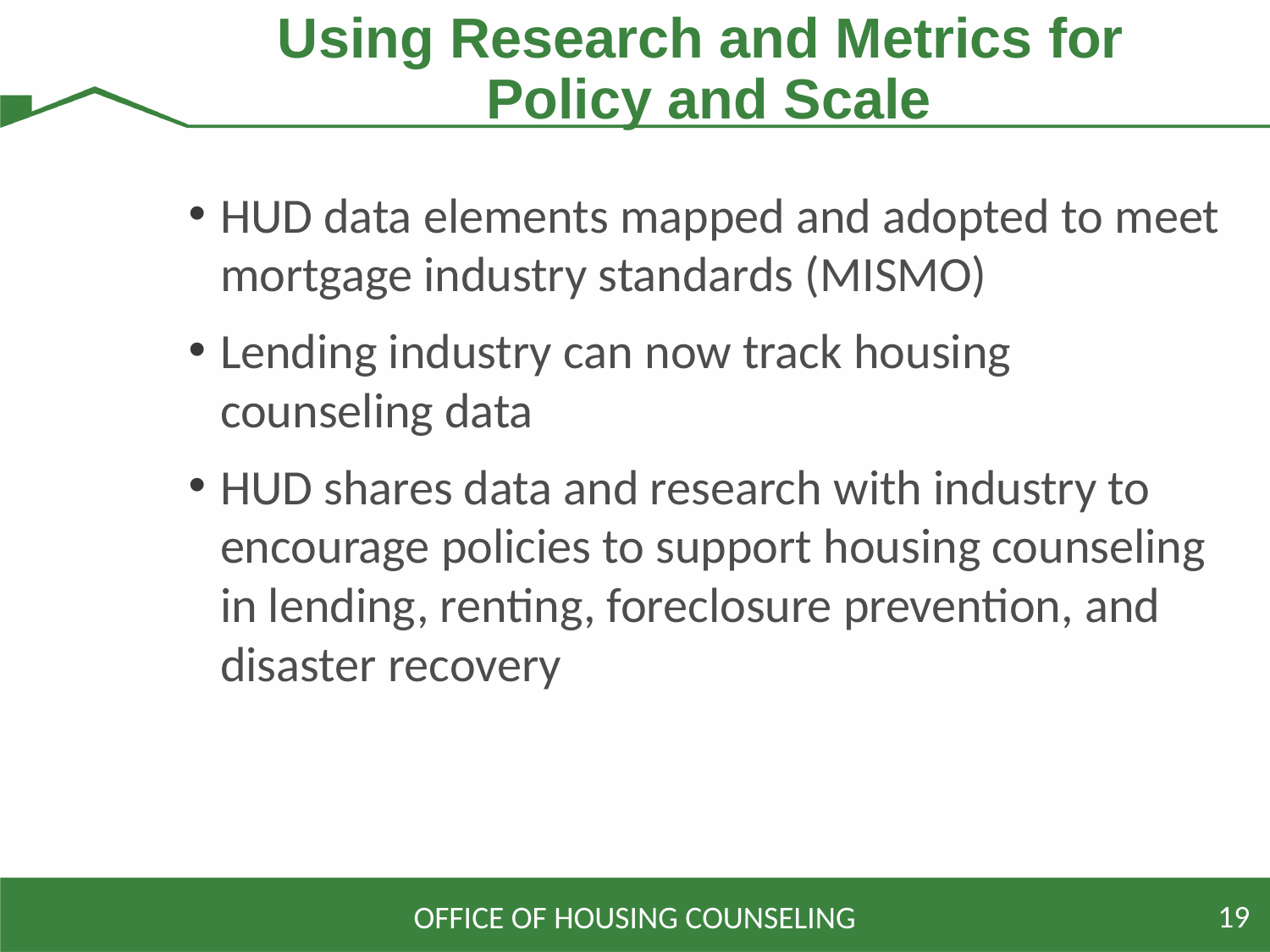

# Using Research and Metrics for Policy and Scale
HUD data elements mapped and adopted to meet mortgage industry standards (MISMO)
Lending industry can now track housing counseling data
HUD shares data and research with industry to encourage policies to support housing counseling in lending, renting, foreclosure prevention, and disaster recovery